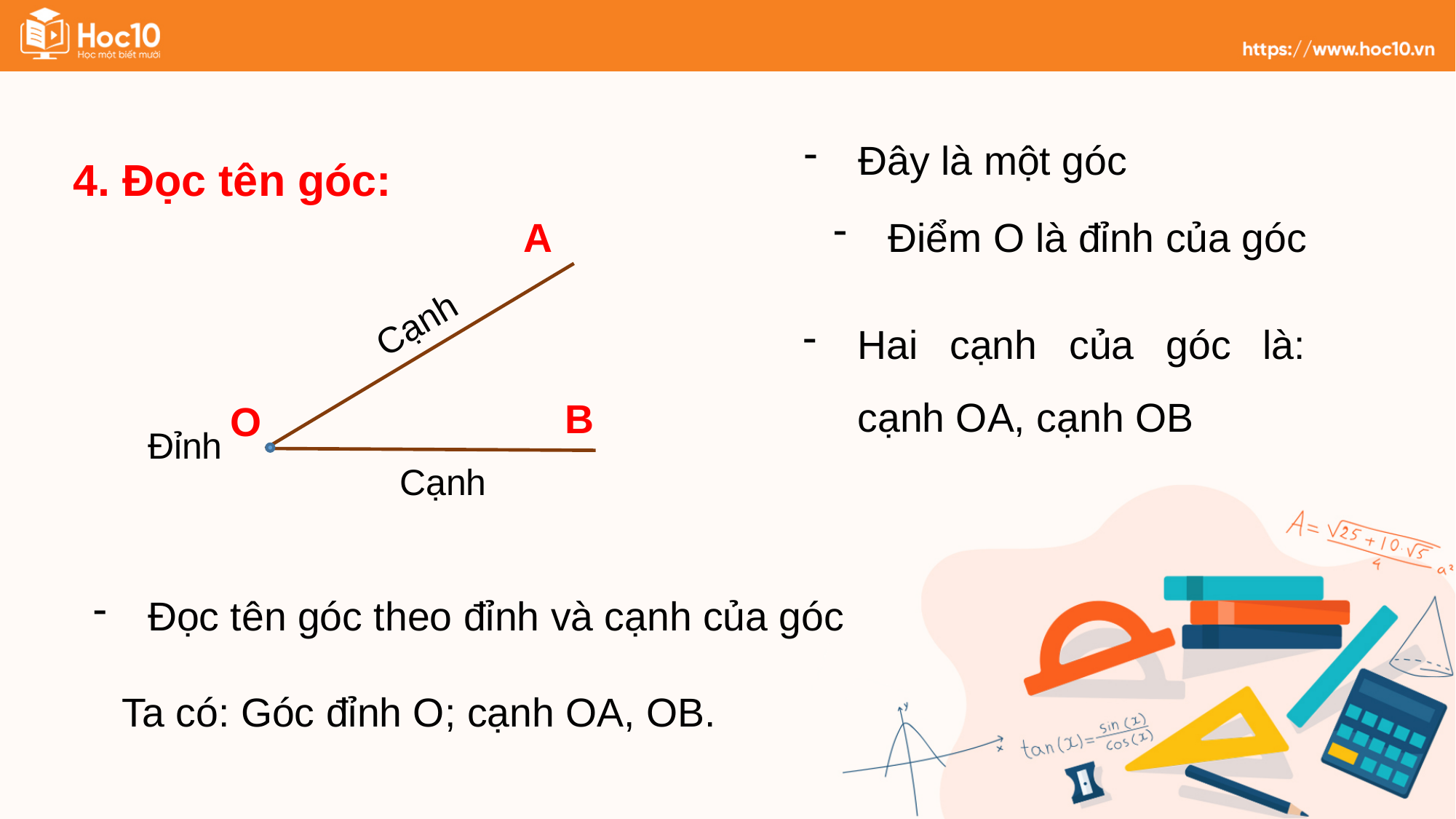

4. Đọc tên góc:
Đây là một góc
A
Điểm O là đỉnh của góc
Cạnh
Hai cạnh của góc là: cạnh OA, cạnh OB
B
O
Đỉnh

Cạnh
Đọc tên góc theo đỉnh và cạnh của góc
Ta có: Góc đỉnh O; cạnh OA, OB.